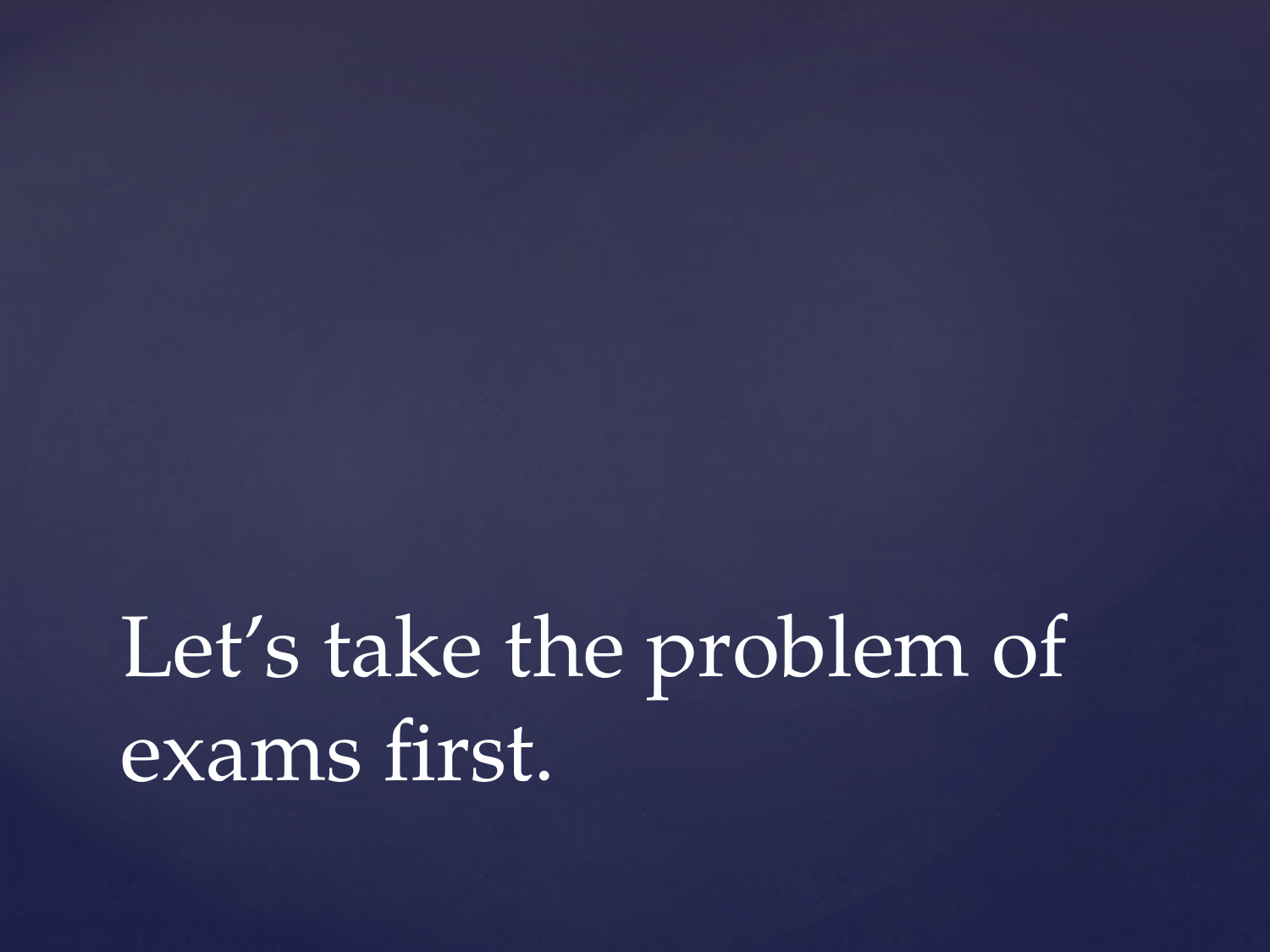

# Let’s take the problem of exams first.